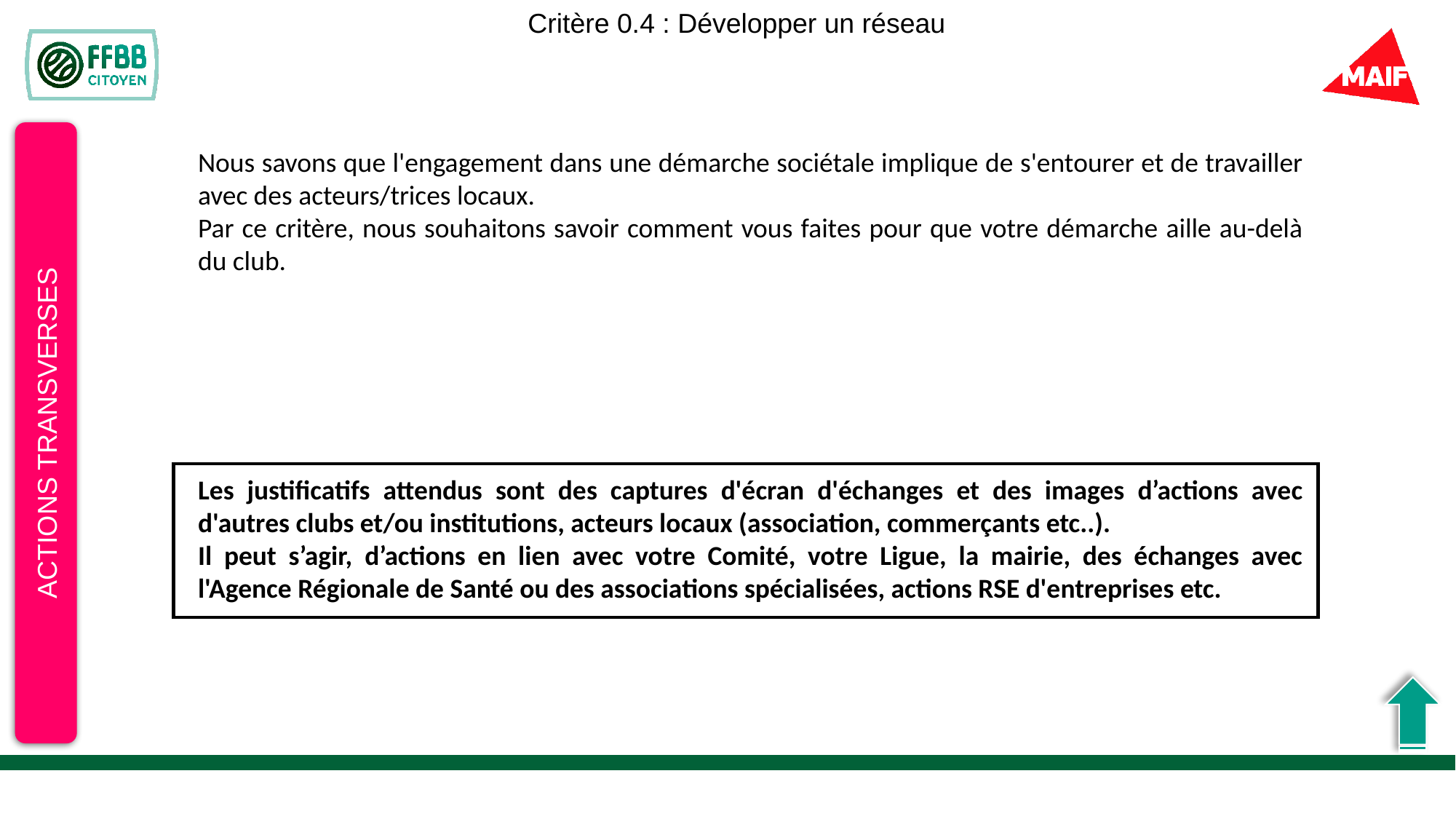

Critère 0.4 : Développer un réseau
Nous savons que l'engagement dans une démarche sociétale implique de s'entourer et de travailler avec des acteurs/trices locaux.
Par ce critère, nous souhaitons savoir comment vous faites pour que votre démarche aille au-delà du club.

Les justificatifs attendus sont des captures d'écran d'échanges et des images d’actions avec d'autres clubs et/ou institutions, acteurs locaux (association, commerçants etc..).
Il peut s’agir, d’actions en lien avec votre Comité, votre Ligue, la mairie, des échanges avec l'Agence Régionale de Santé ou des associations spécialisées, actions RSE d'entreprises etc.

ACTIONS TRANSVERSES